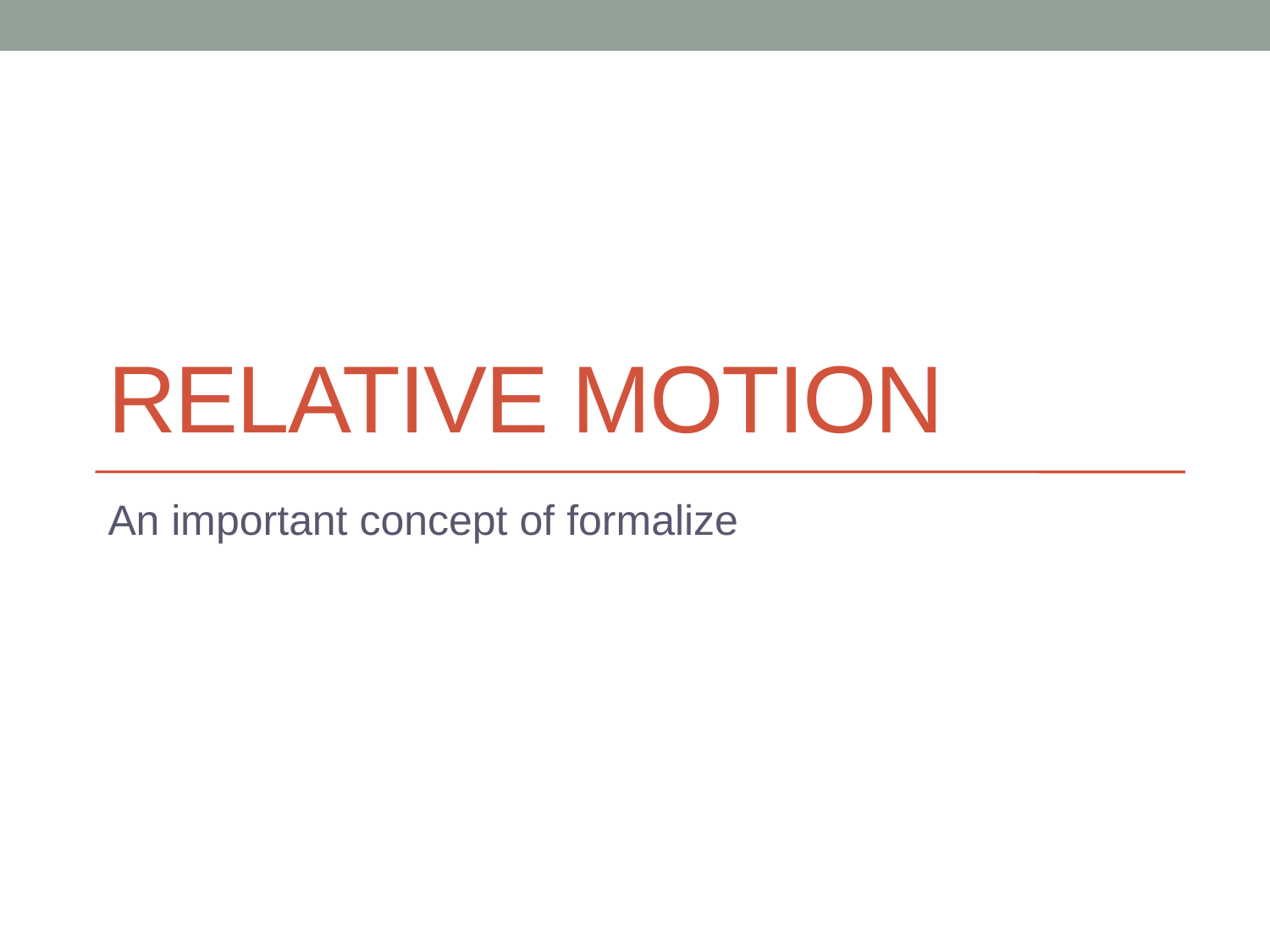

# Relative Motion
An important concept of formalize